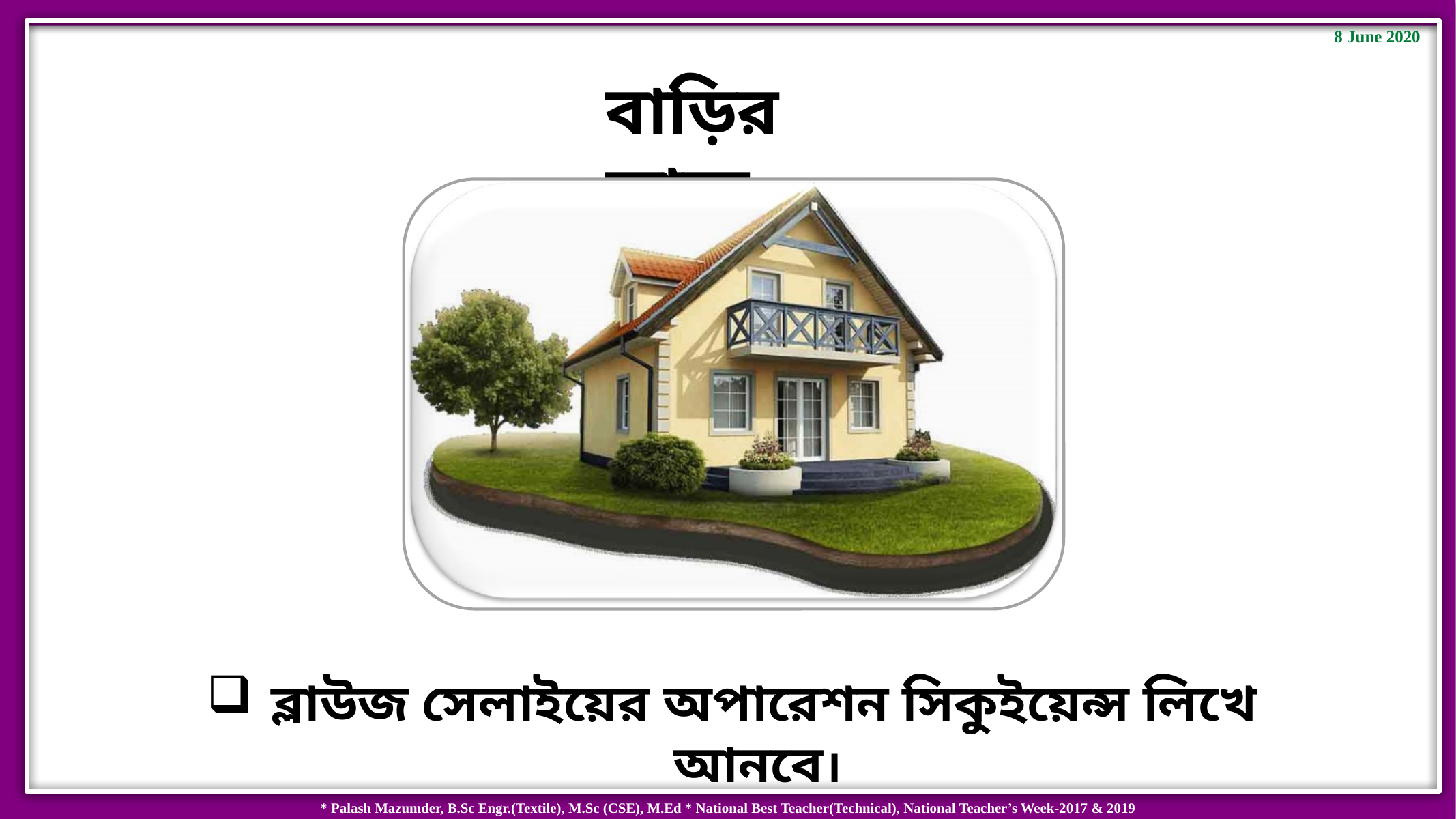

বাড়ির কাজ

 ব্লাউজ সেলাইয়ের অপারেশন সিকুইয়েন্স লিখে আনবে।